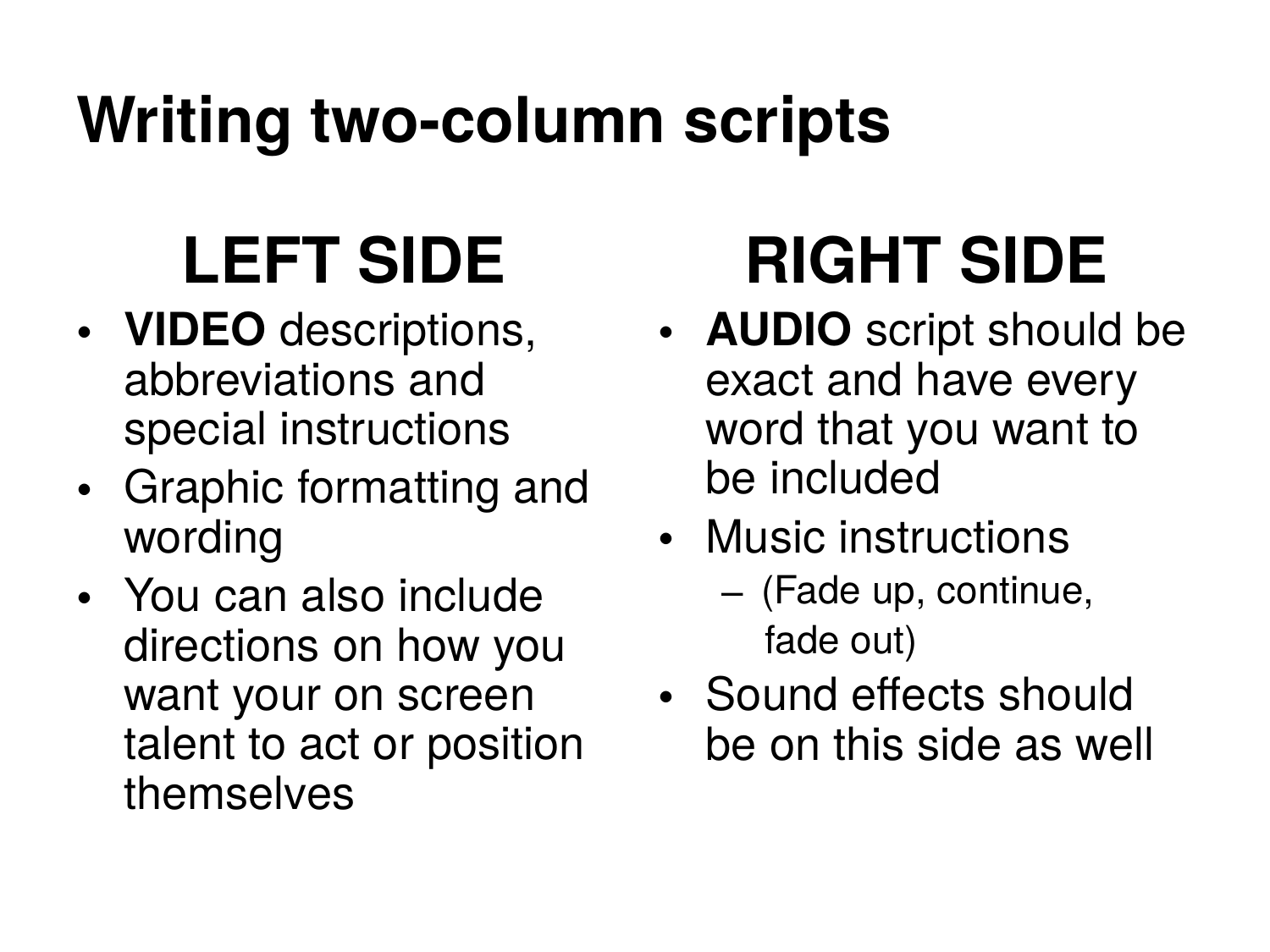

# Writing two-column scripts
LEFT SIDE
VIDEO descriptions, abbreviations and special instructions
Graphic formatting and wording
You can also include directions on how you want your on screen talent to act or position themselves
RIGHT SIDE
AUDIO script should be exact and have every word that you want to be included
Music instructions
(Fade up, continue,
    fade out)
Sound effects should be on this side as well